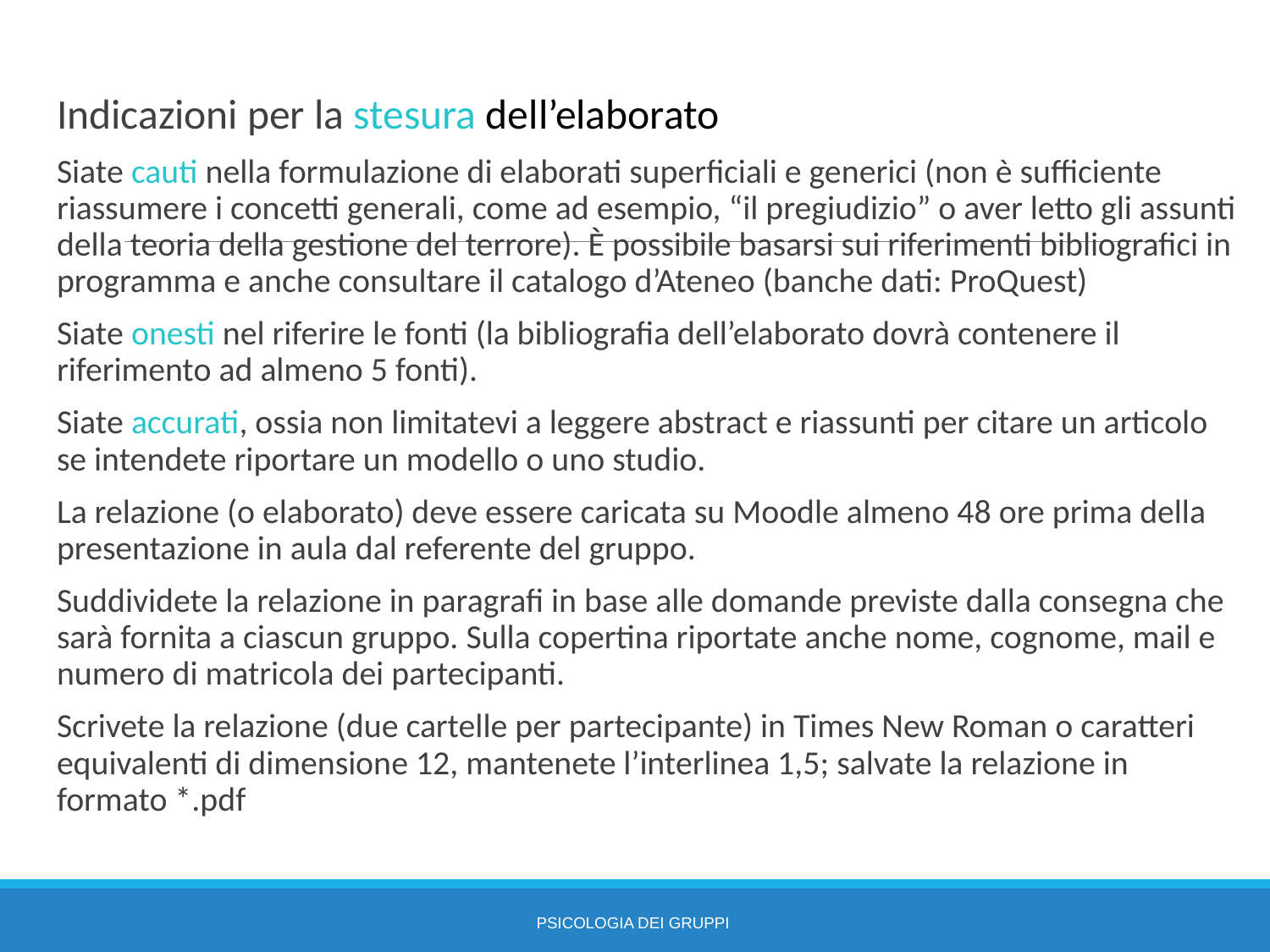

Indicazioni per la stesura dell’elaborato
Siate cauti nella formulazione di elaborati superficiali e generici (non è sufficiente riassumere i concetti generali, come ad esempio, “il pregiudizio” o aver letto gli assunti della teoria della gestione del terrore). È possibile basarsi sui riferimenti bibliografici in programma e anche consultare il catalogo d’Ateneo (banche dati: ProQuest)
Siate onesti nel riferire le fonti (la bibliografia dell’elaborato dovrà contenere il riferimento ad almeno 5 fonti).
Siate accurati, ossia non limitatevi a leggere abstract e riassunti per citare un articolo se intendete riportare un modello o uno studio.
La relazione (o elaborato) deve essere caricata su Moodle almeno 48 ore prima della presentazione in aula dal referente del gruppo.
Suddividete la relazione in paragrafi in base alle domande previste dalla consegna che sarà fornita a ciascun gruppo. Sulla copertina riportate anche nome, cognome, mail e numero di matricola dei partecipanti.
Scrivete la relazione (due cartelle per partecipante) in Times New Roman o caratteri equivalenti di dimensione 12, mantenete l’interlinea 1,5; salvate la relazione in formato *.pdf

PSICOLOGIA DEI GRUPPI